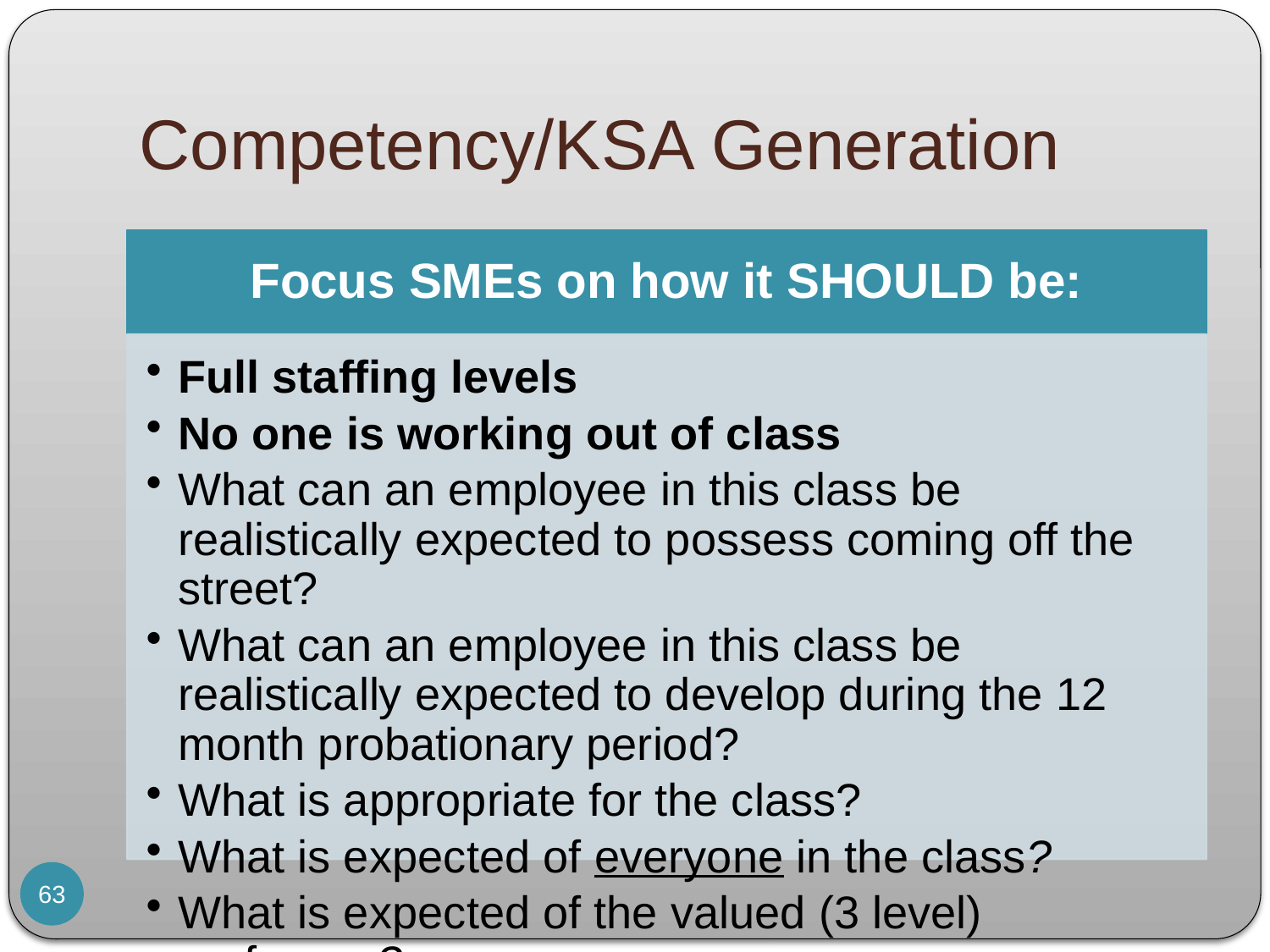

# Competency/KSA Generation
Focus SMEs on how it SHOULD be:
Full staffing levels
No one is working out of class
What can an employee in this class be realistically expected to possess coming off the street?
What can an employee in this class be realistically expected to develop during the 12 month probationary period?
What is appropriate for the class?
What is expected of everyone in the class?
What is expected of the valued (3 level) performer?
63